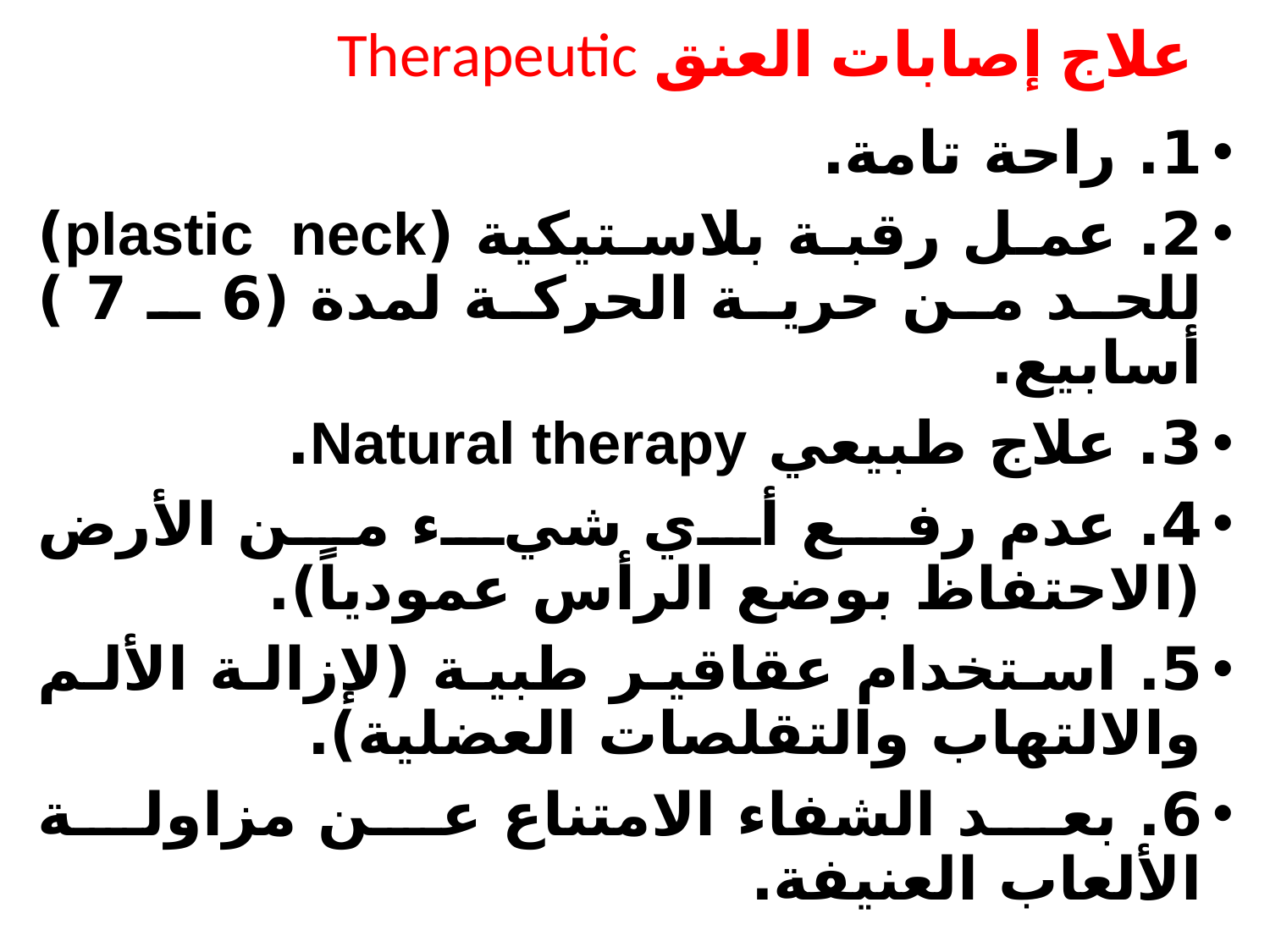

# علاج إصابات العنق Therapeutic
1. راحة تامة.
2. عمل رقبة بلاستيكية (plastic neck) للحد من حرية الحركة لمدة (6 ـ 7 ) أسابيع.
3. علاج طبيعي Natural therapy.
4. عدم رفع أي شيء من الأرض (الاحتفاظ بوضع الرأس عمودياً).
5. استخدام عقاقير طبية (لإزالة الألم والالتهاب والتقلصات العضلية).
6. بعد الشفاء الامتناع عن مزاولة الألعاب العنيفة.